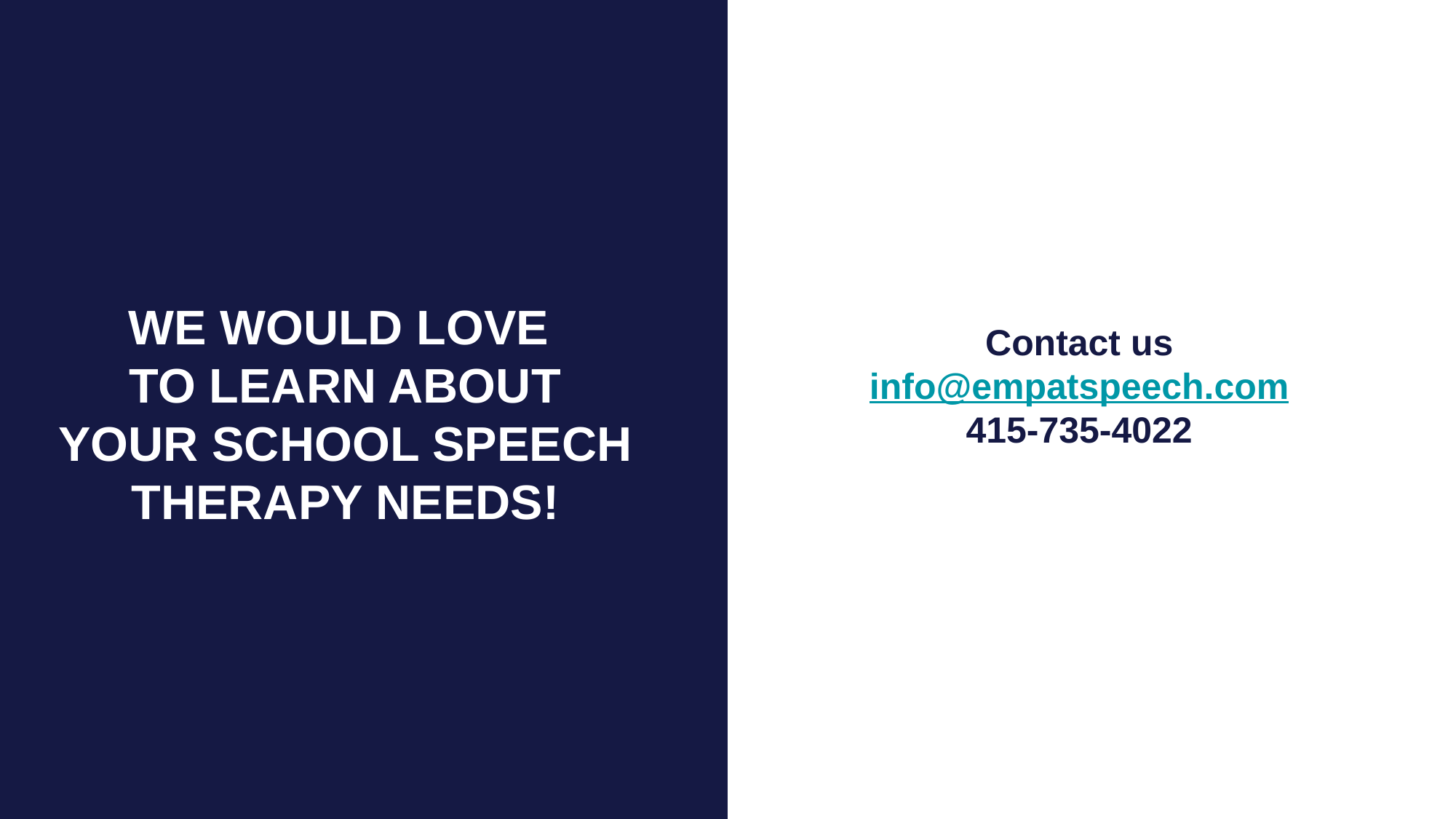

WE WOULD LOVE
TO LEARN ABOUT
YOUR SCHOOL SPEECH THERAPY NEEDS!
Contact us
info@empatspeech.com
415-735-4022